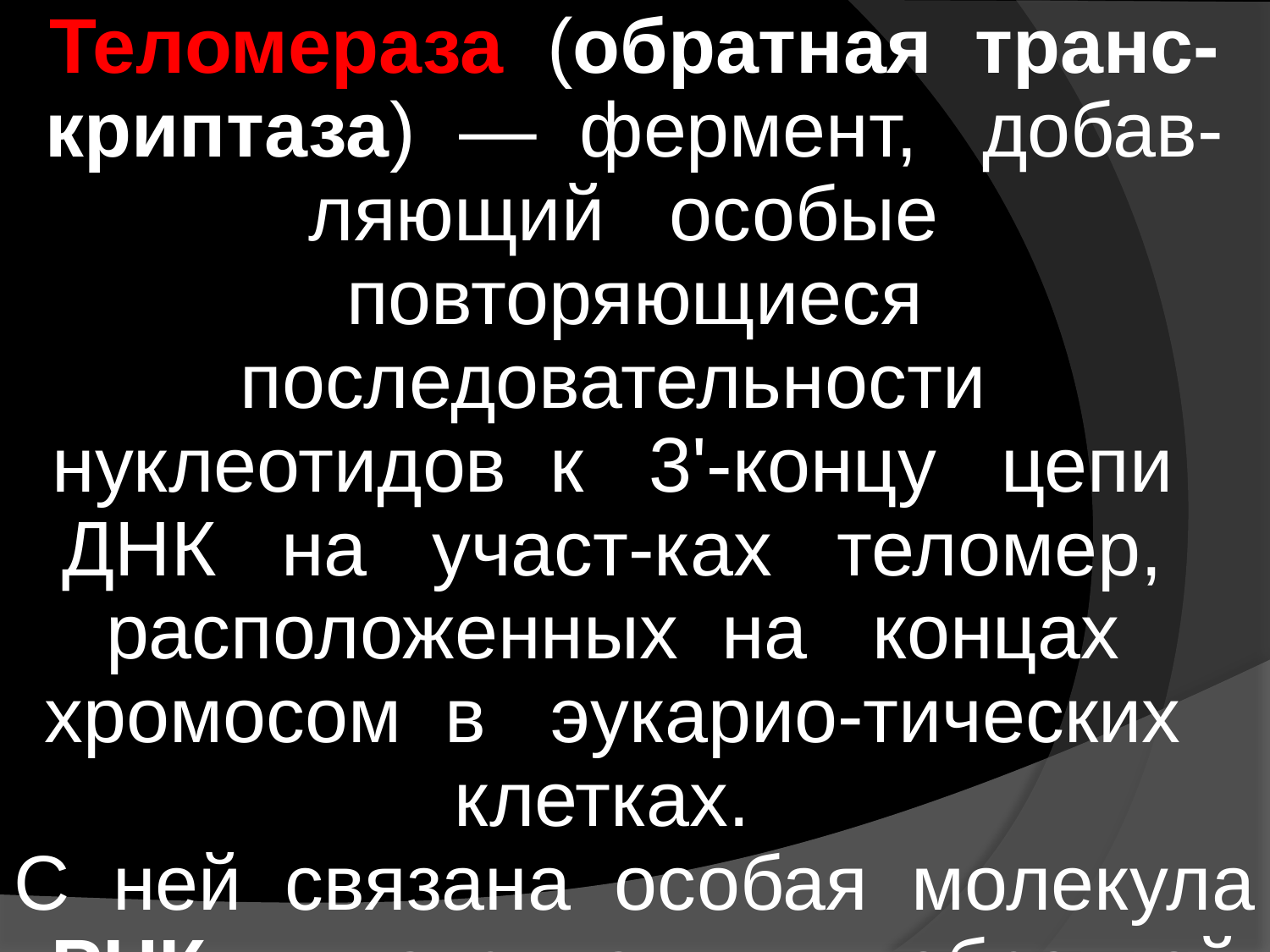

Теломераза  (обратная  транс-криптаза)  —  фермент,   добав-ляющий   особые  повторяющиеся последовательности   нуклеотидов  к   3'-концу   цепи   ДНК   на   участ-ках   теломер,   расположенных  на   концах   хромосом  в   эукарио-тических   клетках.
С  ней  связана  особая  молекула  РНК  –  матрица   для   обратной транскрипции.